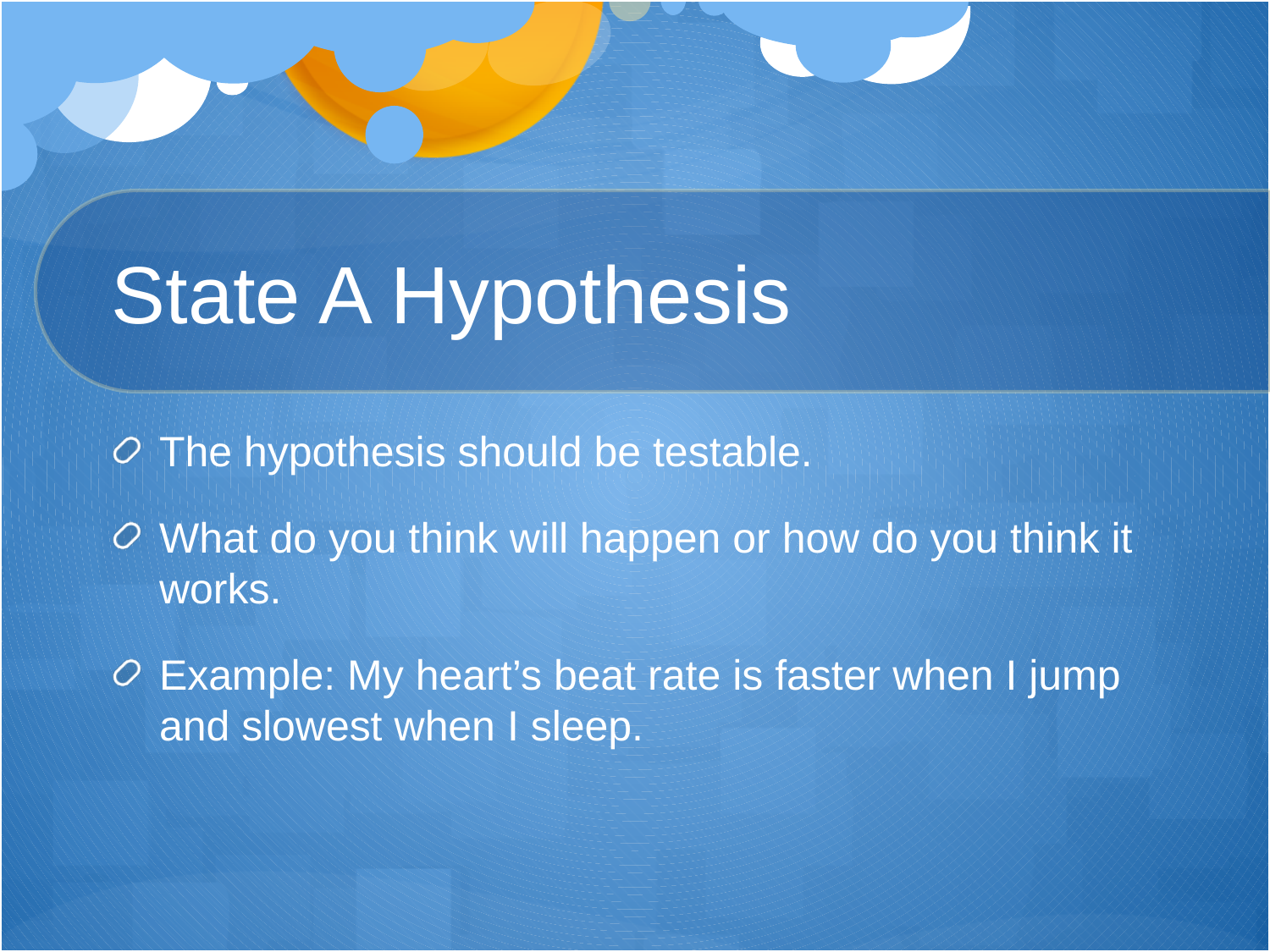

# State A Hypothesis
The hypothesis should be testable.
What do you think will happen or how do you think it works.
Example: My heart’s beat rate is faster when I jump and slowest when I sleep.